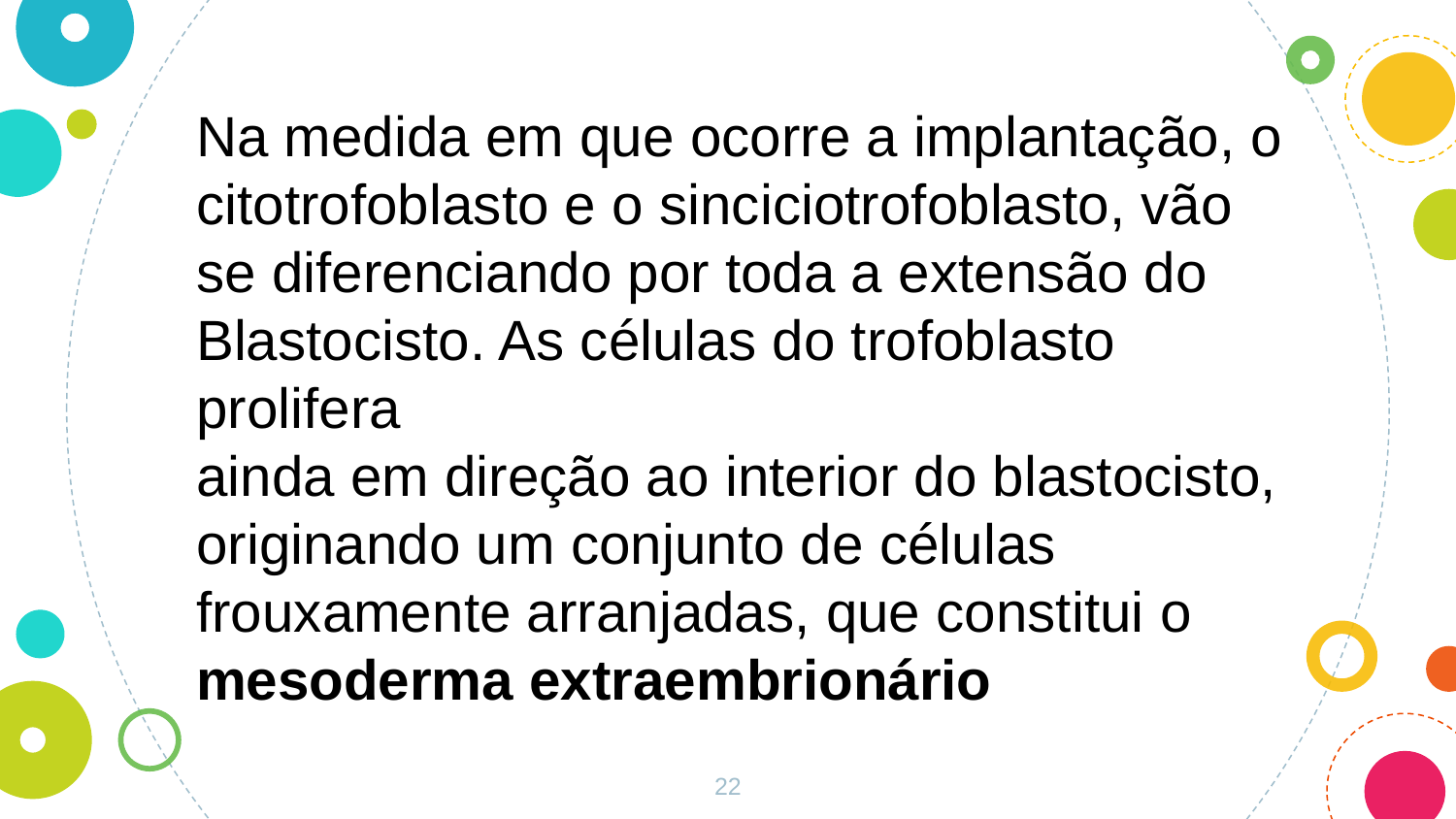

Na medida em que ocorre a implantação, o citotrofoblasto e o sinciciotrofoblasto, vão se diferenciando por toda a extensão do Blastocisto. As células do trofoblasto prolifera
ainda em direção ao interior do blastocisto, originando um conjunto de células frouxamente arranjadas, que constitui o mesoderma extraembrionário
22